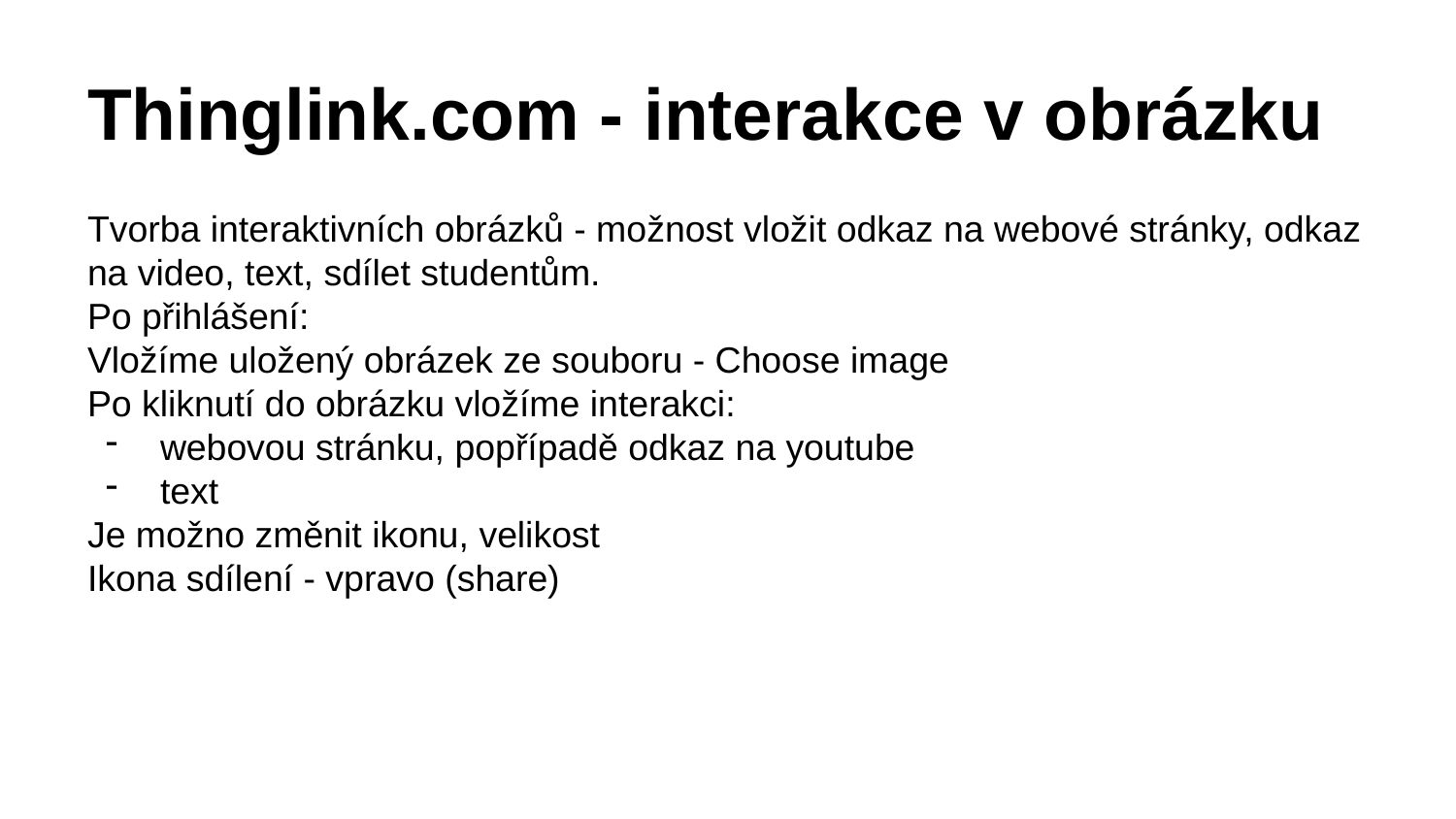

# Thinglink.com - interakce v obrázku
Tvorba interaktivních obrázků - možnost vložit odkaz na webové stránky, odkaz na video, text, sdílet studentům.
Po přihlášení:
Vložíme uložený obrázek ze souboru - Choose image
Po kliknutí do obrázku vložíme interakci:
webovou stránku, popřípadě odkaz na youtube
text
Je možno změnit ikonu, velikost
Ikona sdílení - vpravo (share)